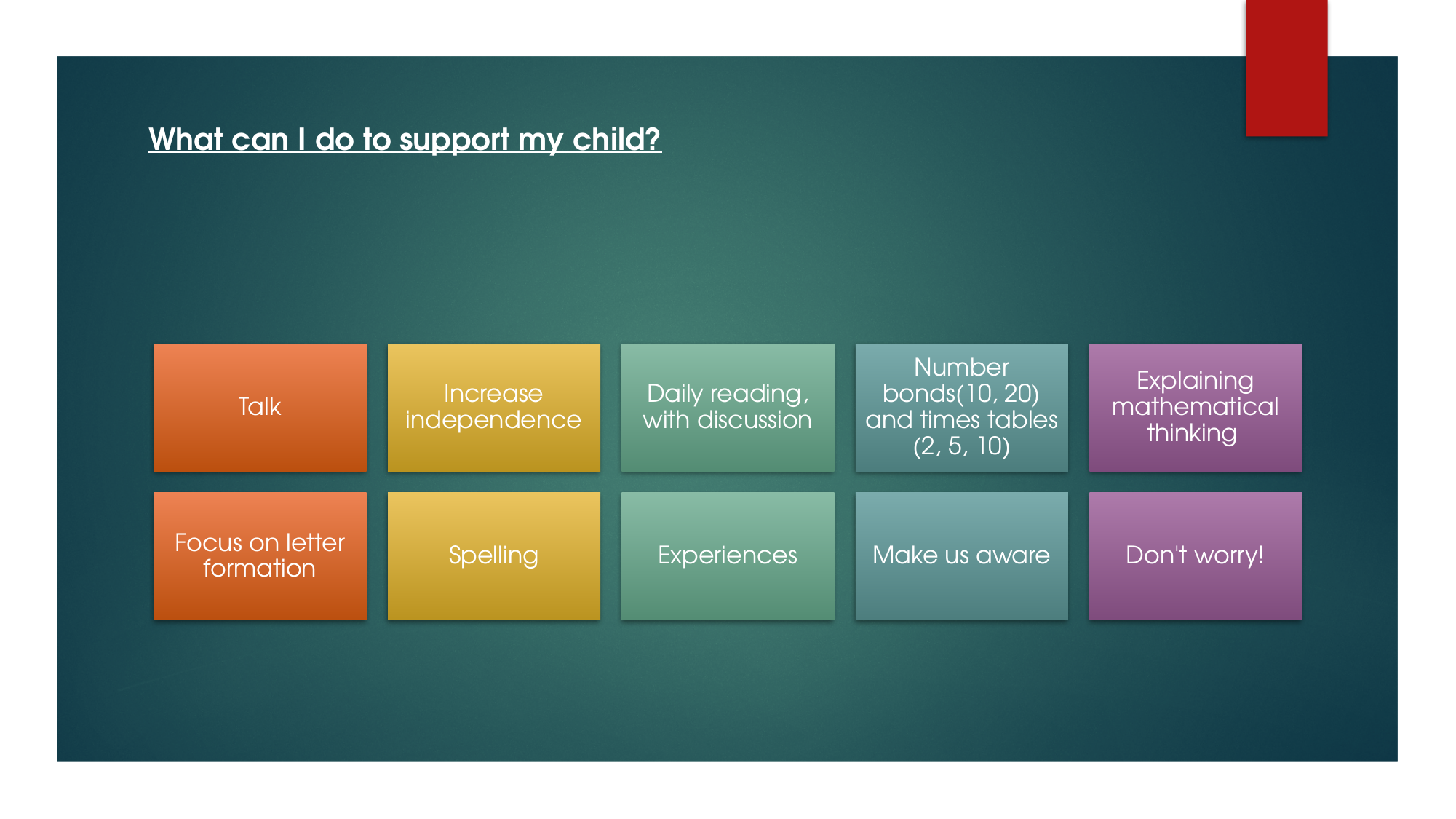

# What can I do to support my child?
Talk
Increase independence
Daily reading, with discussion
Number bonds(10, 20) and times tables (2, 5, 10)
Explaining mathematical thinking
Focus on letter formation
Spelling
Experiences
Make us aware
Don't worry!